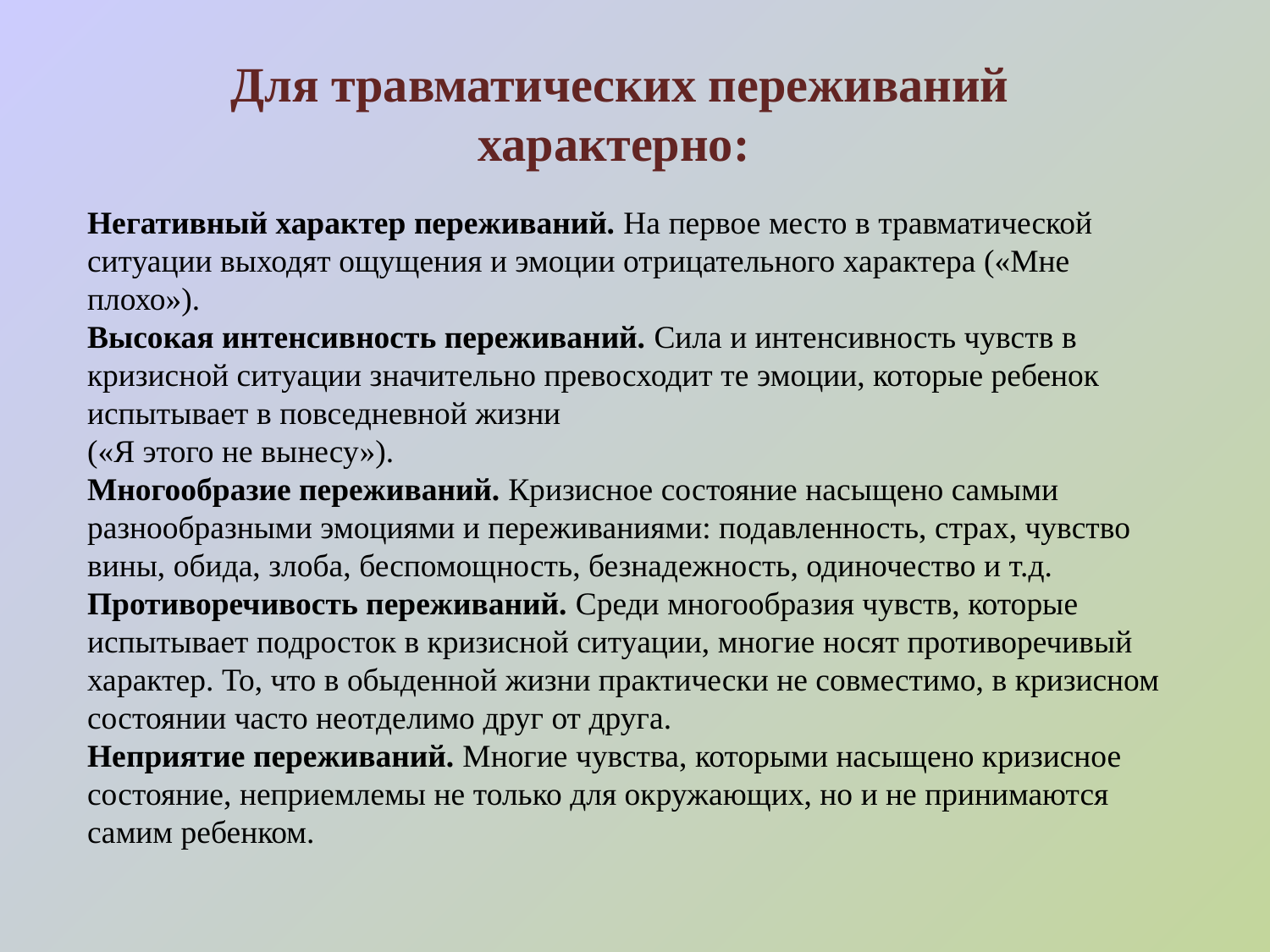

Для травматических переживаний характерно:
Негативный характер переживаний. На первое место в травматической ситуации выходят ощущения и эмоции отрицательного характера («Мне плохо»).
Высокая интенсивность переживаний. Сила и интенсивность чувств в кризисной ситуации значительно превосходит те эмоции, которые ребенок испытывает в повседневной жизни
(«Я этого не вынесу»).
Многообразие переживаний. Кризисное состояние насыщено самыми разнообразными эмоциями и переживаниями: подавленность, страх, чувство вины, обида, злоба, беспомощность, безнадежность, одиночество и т.д.
Противоречивость переживаний. Среди многообразия чувств, которые испытывает подросток в кризисной ситуации, многие носят противоречивый характер. То, что в обыденной жизни практически не совместимо, в кризисном состоянии часто неотделимо друг от друга.
Неприятие переживаний. Многие чувства, которыми насыщено кризисное состояние, неприемлемы не только для окружающих, но и не принимаются самим ребенком.